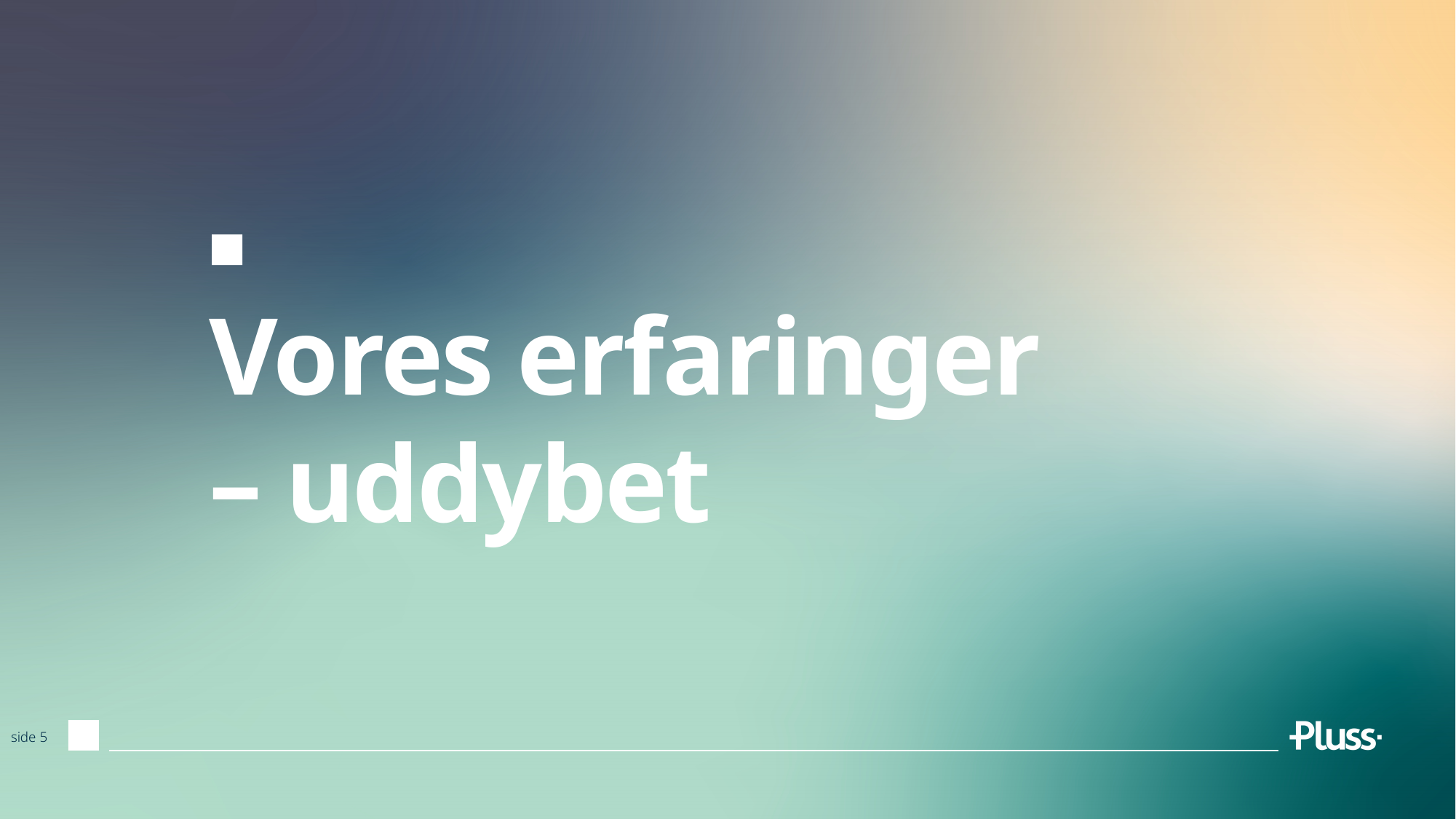

# Vores erfaringer – uddybet
side 5